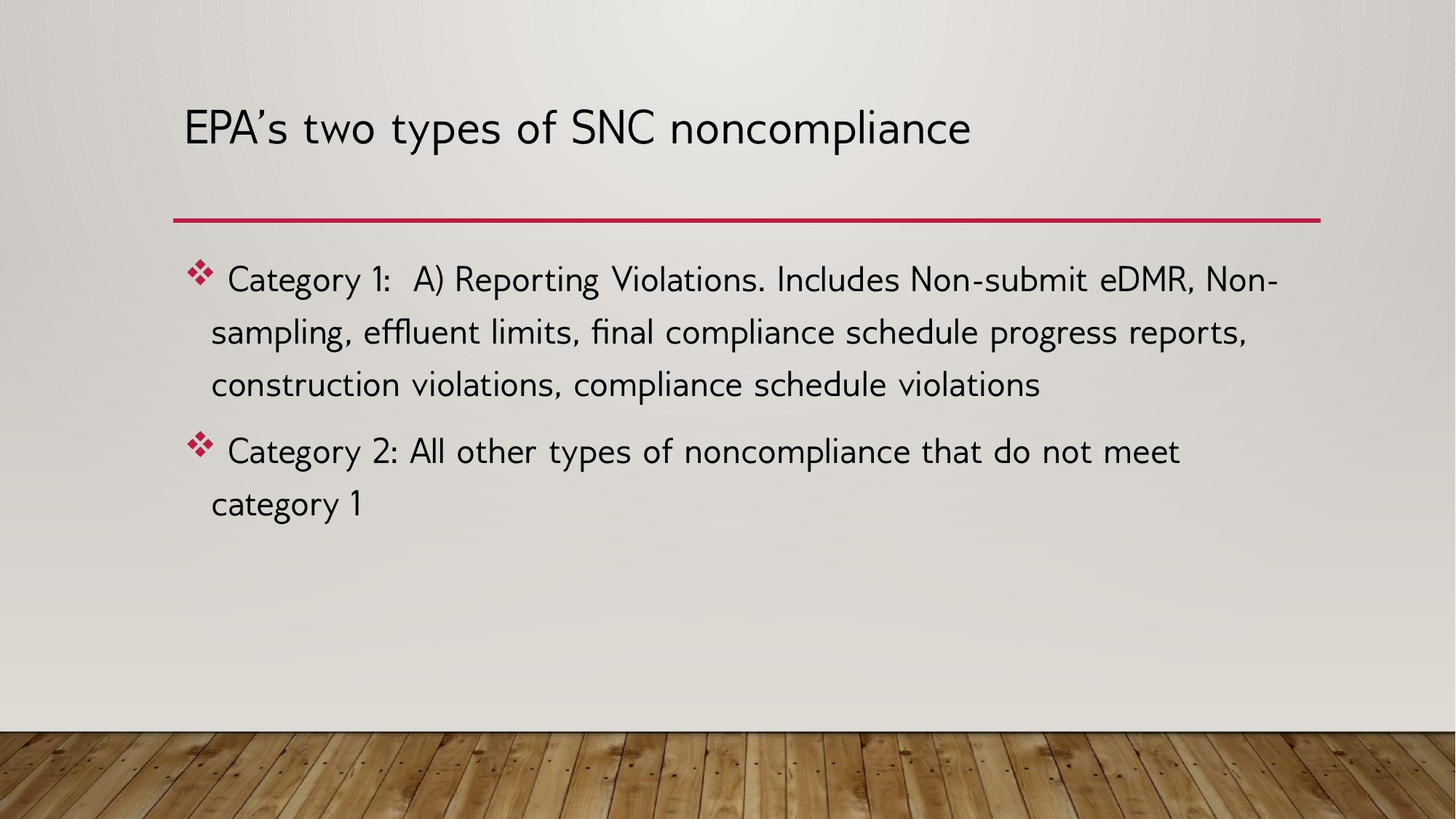

# EPA’s two types of SNC noncompliance
 Category 1:  A) Reporting Violations. Includes Non-submit eDMR, Non-sampling, effluent limits, final compliance schedule progress reports, construction violations, compliance schedule violations
 Category 2: All other types of noncompliance that do not meet category 1